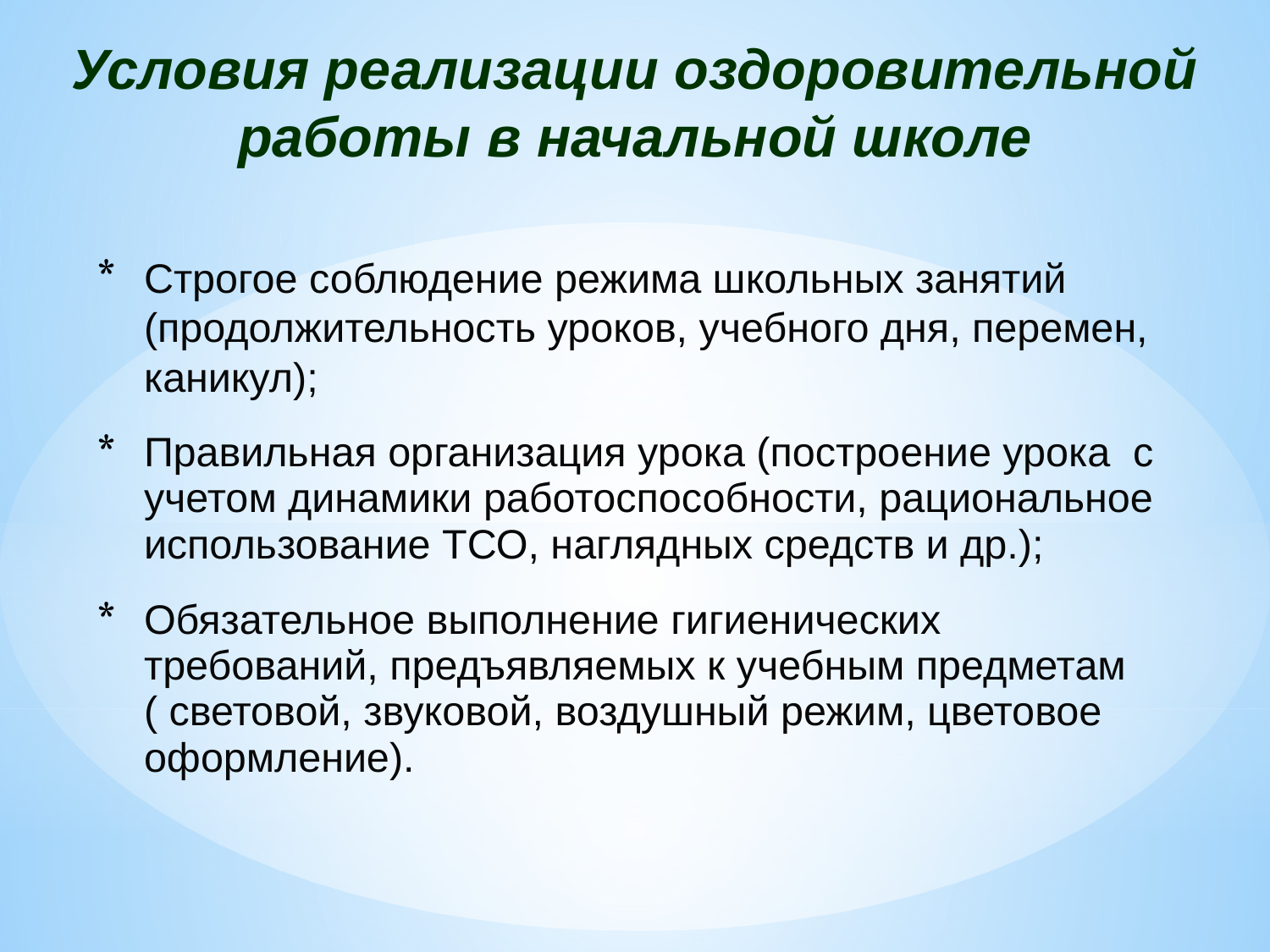

# Условия реализации оздоровительной работы в начальной школе
Строгое соблюдение режима школьных занятий  (продолжительность уроков, учебного дня, перемен, каникул);
Правильная организация урока (построение урока  с учетом динамики работоспособности, рациональное использование ТСО, наглядных средств и др.);
Обязательное выполнение гигиенических требований, предъявляемых к учебным предметам ( световой, звуковой, воздушный режим, цветовое оформление).